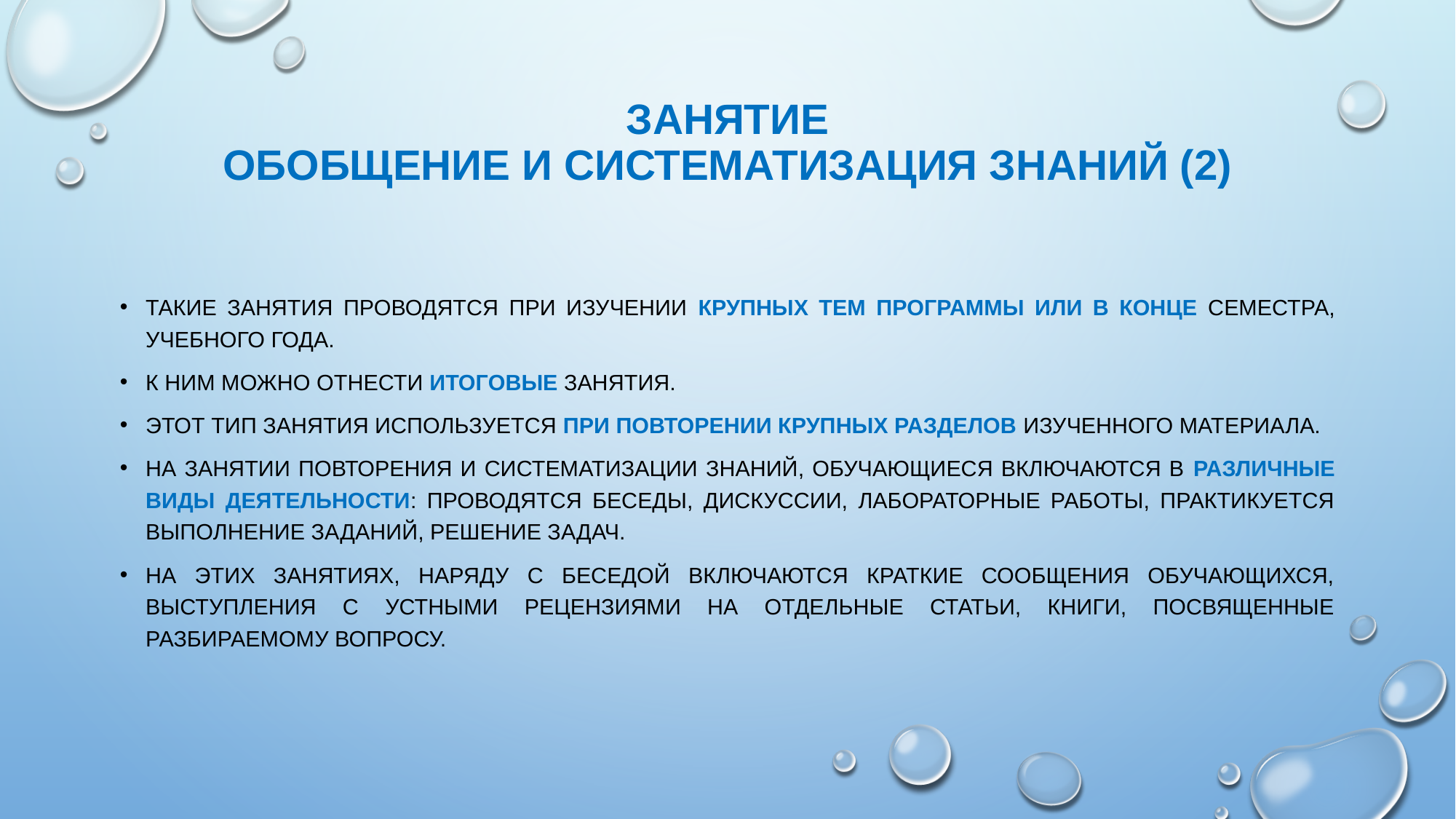

# Занятие обобщение и систематизация знаний (2)
Такие занятия проводятся при изучении крупных тем программы или в конце семестра, учебного года.
К ним можно отнести итоговые занятия.
Этот тип занятия используется при повторении крупных разделов изученного материала.
На занятии повторения и систематизации знаний, обучающиеся включаются в различные виды деятельности: Проводятся беседы, дискуссии, лабораторные работы, практикуется выполнение заданий, решение задач.
На этих занятиях, наряду с беседой включаются краткие сообщения обучающихся, выступления с устными рецензиями на отдельные статьи, книги, посвященные разбираемому вопросу.